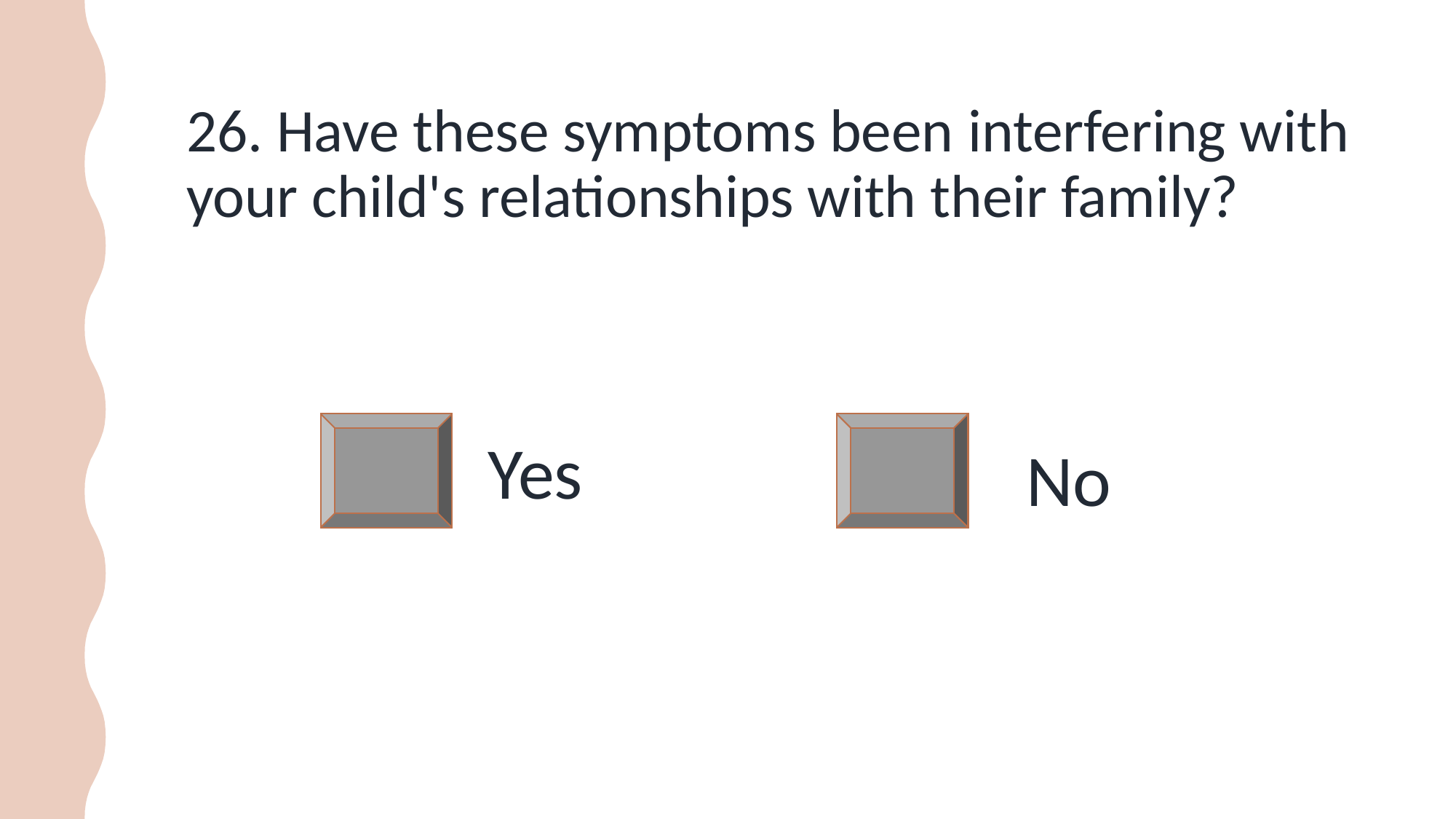

# 26. Have these symptoms been interfering with your child's relationships with their family?

Yes
No